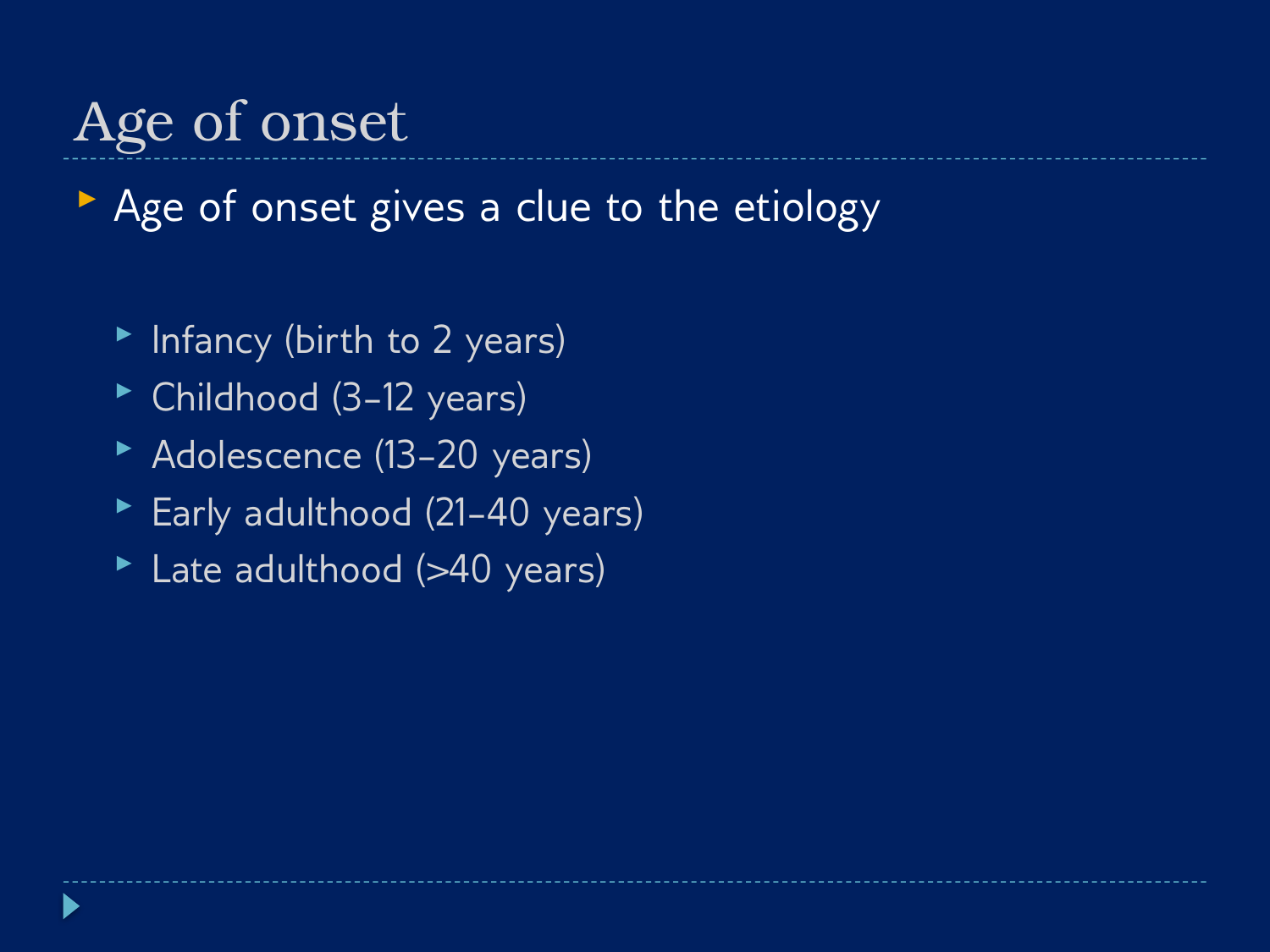

# Age of onset
Age of onset gives a clue to the etiology

Infancy (birth to 2 years)
Childhood (3–12 years)
Adolescence (13–20 years)
Early adulthood (21–40 years)
Late adulthood (>40 years)